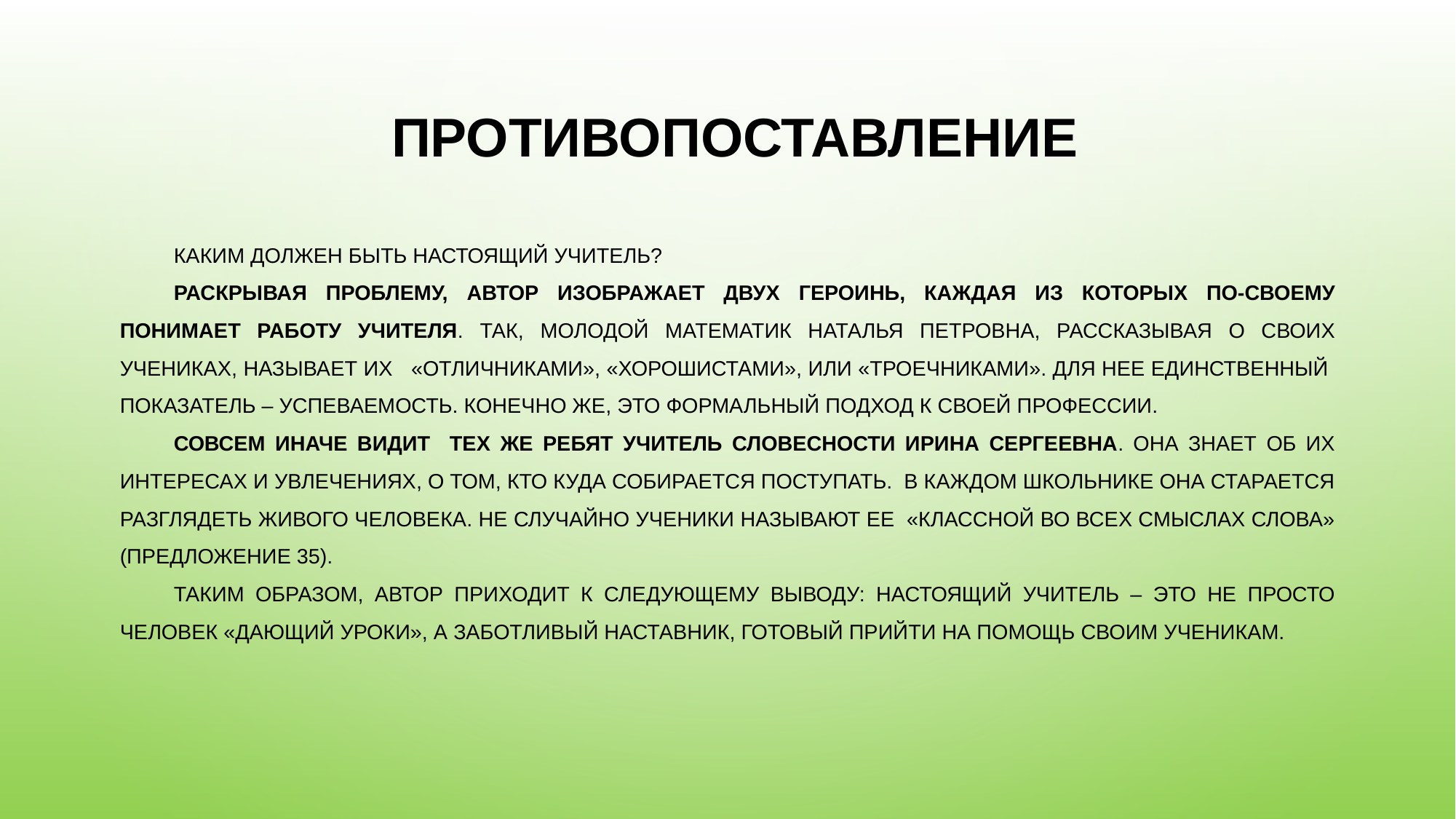

# противопоставление
Каким должен быть настоящий учитель?
Раскрывая проблему, автор изображает двух героинь, каждая из которых по-своему понимает работу учителя. Так, Молодой математик Наталья петровна, рассказывая о своих учениках, называет их   «отличниками», «хорошистами», или «троечниками». Для нее единственный  показатель – успеваемость. Конечно же, это формальный подход к своей профессии.
Совсем иначе видит  тех же ребят учитель словесности Ирина Сергеевна. Она знает об их интересах и увлечениях, о том, кто куда собирается поступать.  В каждом школьнике она старается разглядеть живого человека. Не случайно ученики называют ее  «классной во всех смыслах слова» (предложение 35).
Таким образом, автор приходит к следующему выводу: настоящий учитель – это не просто человек «дающий уроки», а заботливый наставник, готовый прийти на помощь своим ученикам.